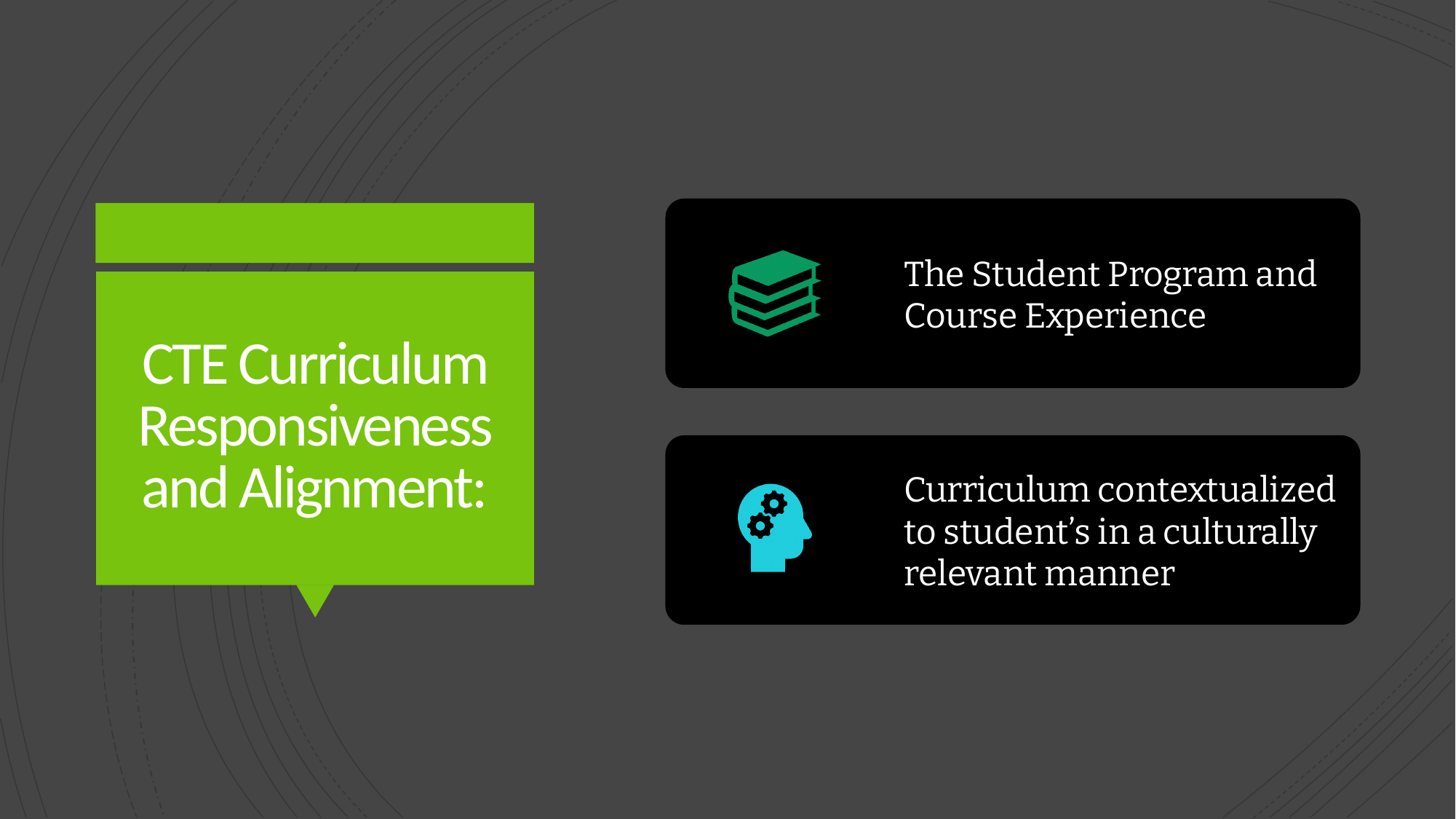

The Student Program and Course Experience
Curriculum contextualized to student’s in a culturally relevant manner
# CTE Curriculum Responsiveness and Alignment: